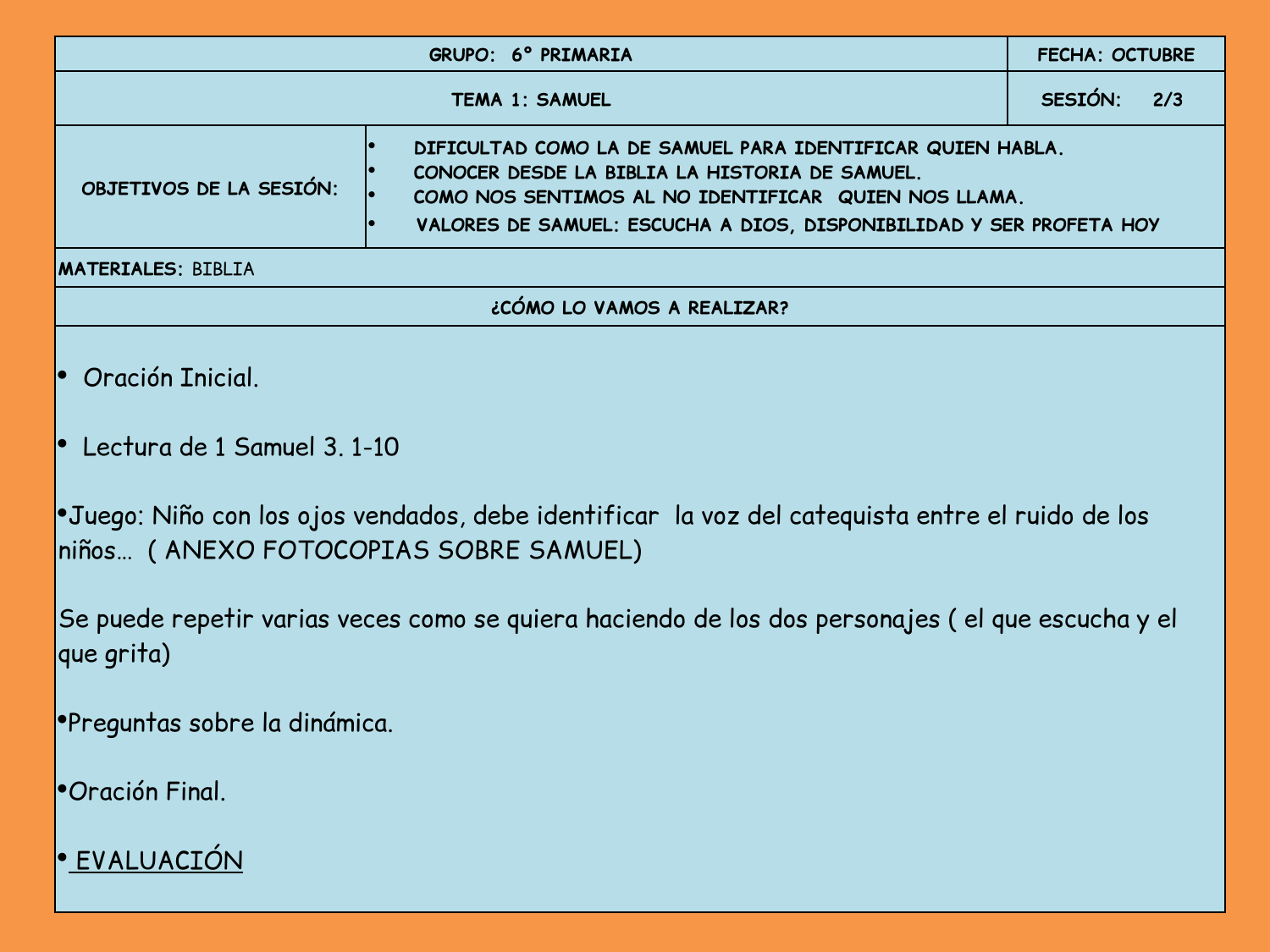

| GRUPO: 6º PRIMARIA |  | FECHA: OCTUBRE |
| --- | --- | --- |
| TEMA 1: SAMUEL |  | SESIÓN: 2/3 |
| OBJETIVOS DE LA SESIÓN: | Dificultad como la de Samuel para identificar quien habla. Conocer desde la Biblia la Historia de Samuel. Como nos sentimos al no identificar quien nos llama. VALORES DE SAMUEL: ESCUCHA A DIOS, DISPONIBILIDAD Y SER PROFETA HOY |  |
| MATERIALES: BIBLIA |  |  |
| ¿CÓMO LO VAMOS A REALIZAR? |  |  |
| Oración Inicial. Lectura de 1 Samuel 3. 1-10 Juego: Niño con los ojos vendados, debe identificar la voz del catequista entre el ruido de los niños… ( ANEXO FOTOCOPIAS SOBRE SAMUEL) Se puede repetir varias veces como se quiera haciendo de los dos personajes ( el que escucha y el que grita) Preguntas sobre la dinámica. Oración Final. EVALUACIÓN |  |  |